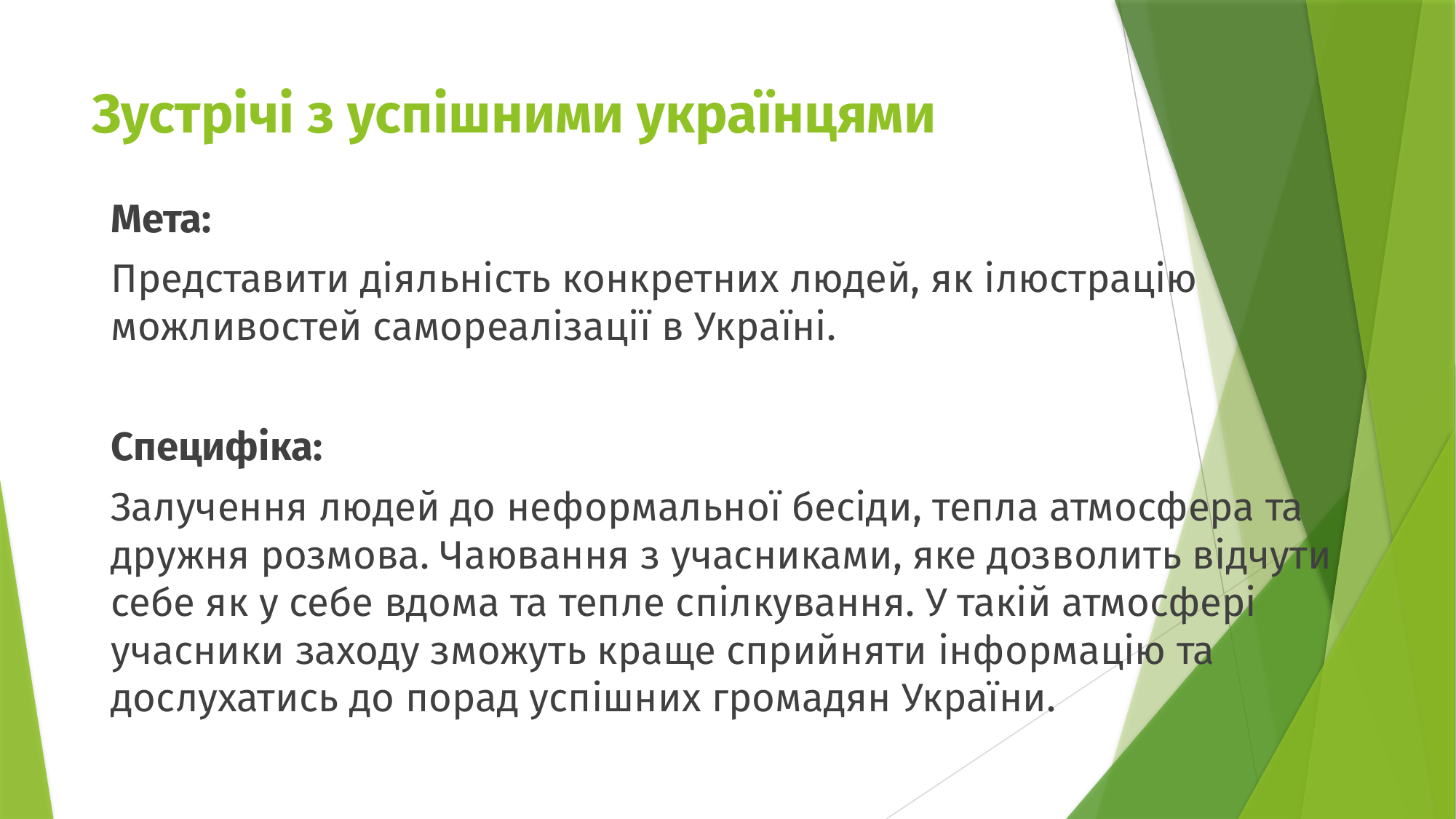

# Зустрічі з успішними українцями
Мета:
Представити діяльність конкретних людей, як ілюстрацію можливостей самореалізації в Україні.

Специфіка:
Залучення людей до неформальної бесіди, тепла атмосфера та дружня розмова. Чаювання з учасниками, яке дозволить відчути себе як у себе вдома та тепле спілкування. У такій атмосфері учасники заходу зможуть краще сприйняти інформацію та дослухатись до порад успішних громадян України.